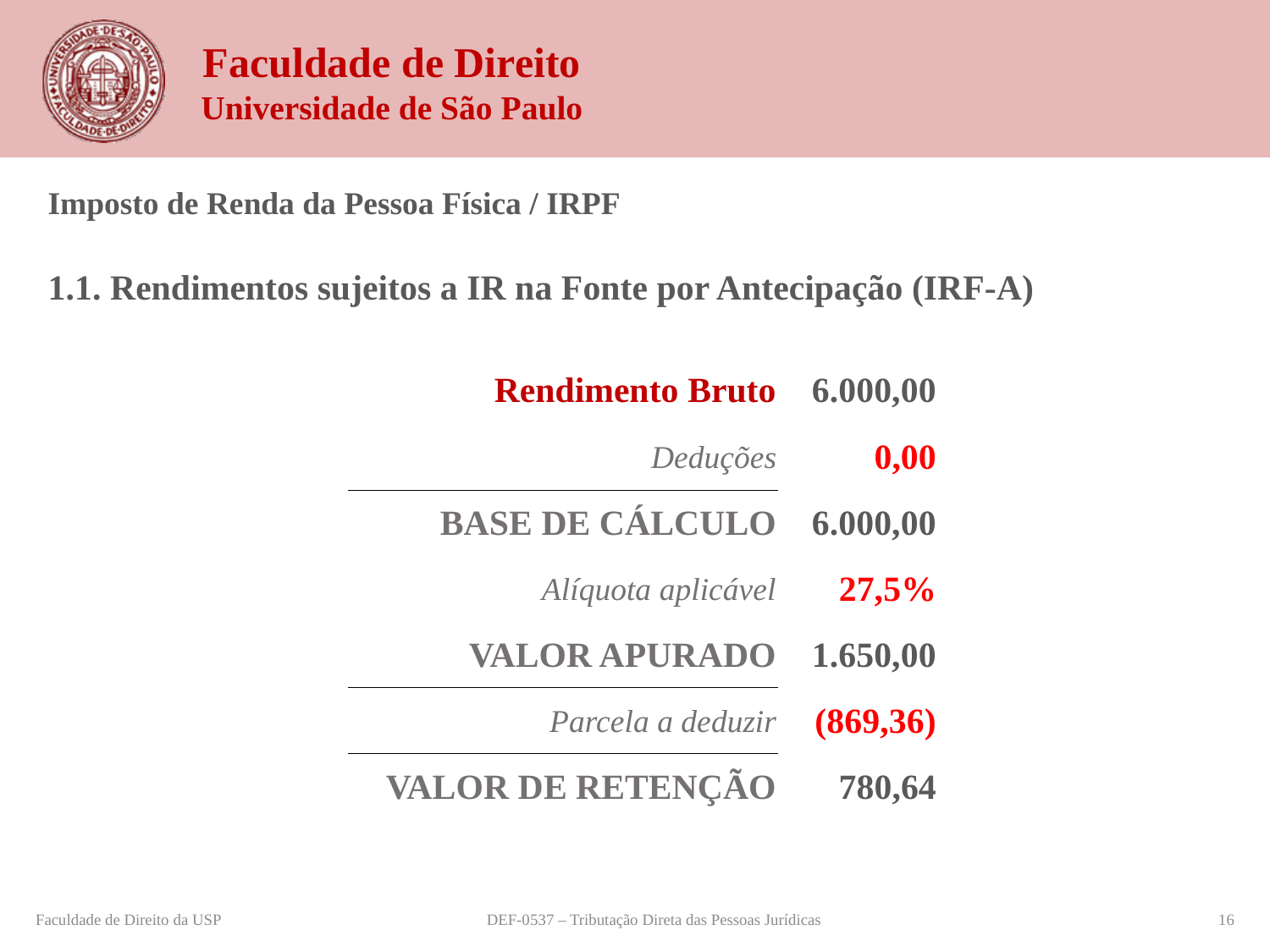

Imposto de Renda da Pessoa Física / IRPF
1.1. Rendimentos sujeitos a IR na Fonte por Antecipação (IRF-A)
| Rendimento Bruto | 6.000,00 |
| --- | --- |
| Deduções | 0,00 |
| BASE DE CÁLCULO | 6.000,00 |
| Alíquota aplicável | 27,5% |
| VALOR APURADO | 1.650,00 |
| Parcela a deduzir | (869,36) |
| VALOR DE RETENÇÃO | 780,64 |
Faculdade de Direito da USP
DEF-0537 – Tributação Direta das Pessoas Jurídicas
16